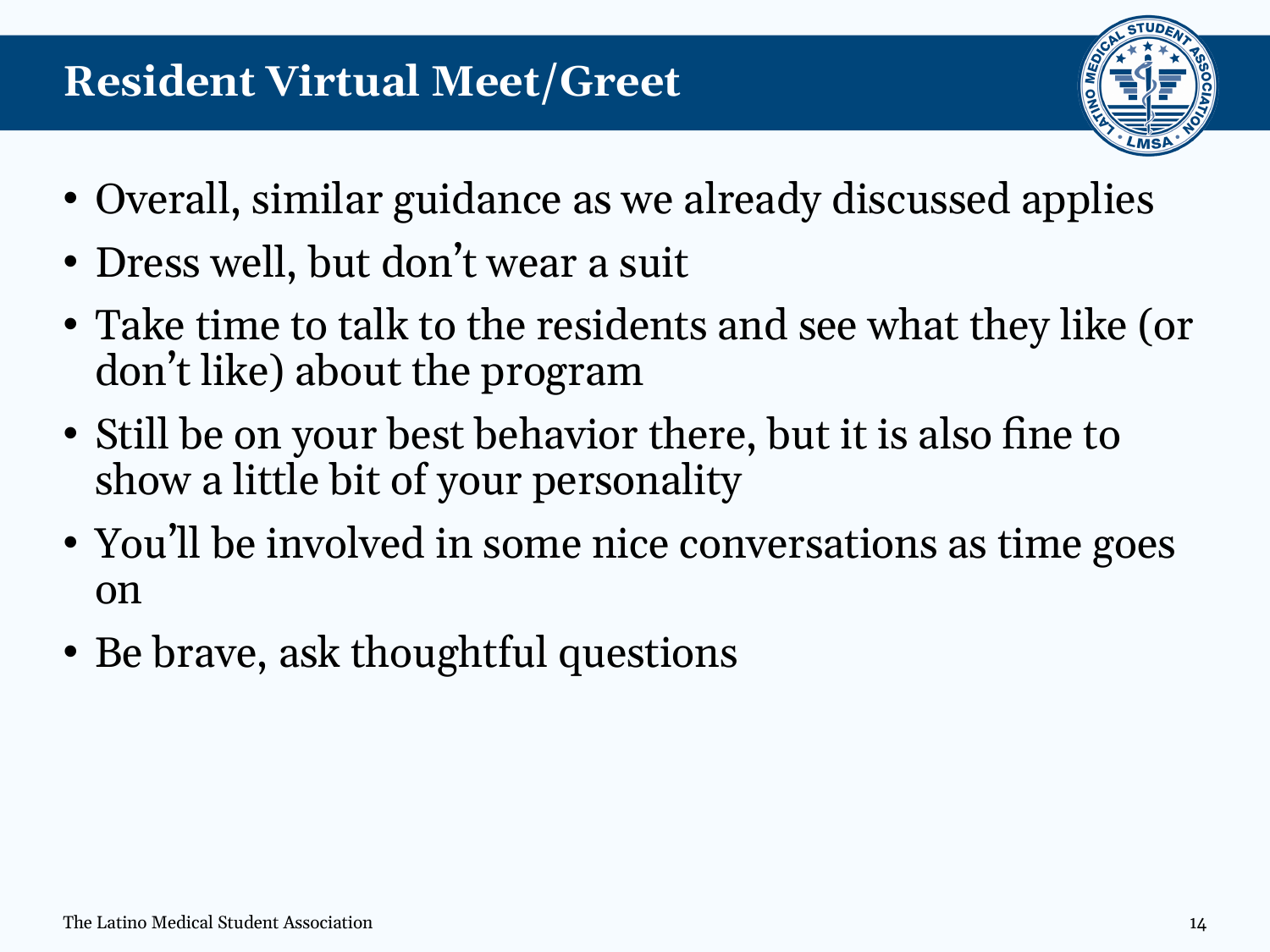

# Resident Virtual Meet/Greet
Overall, similar guidance as we already discussed applies
Dress well, but don’t wear a suit
Take time to talk to the residents and see what they like (or don’t like) about the program
Still be on your best behavior there, but it is also fine to show a little bit of your personality
You’ll be involved in some nice conversations as time goes on
Be brave, ask thoughtful questions